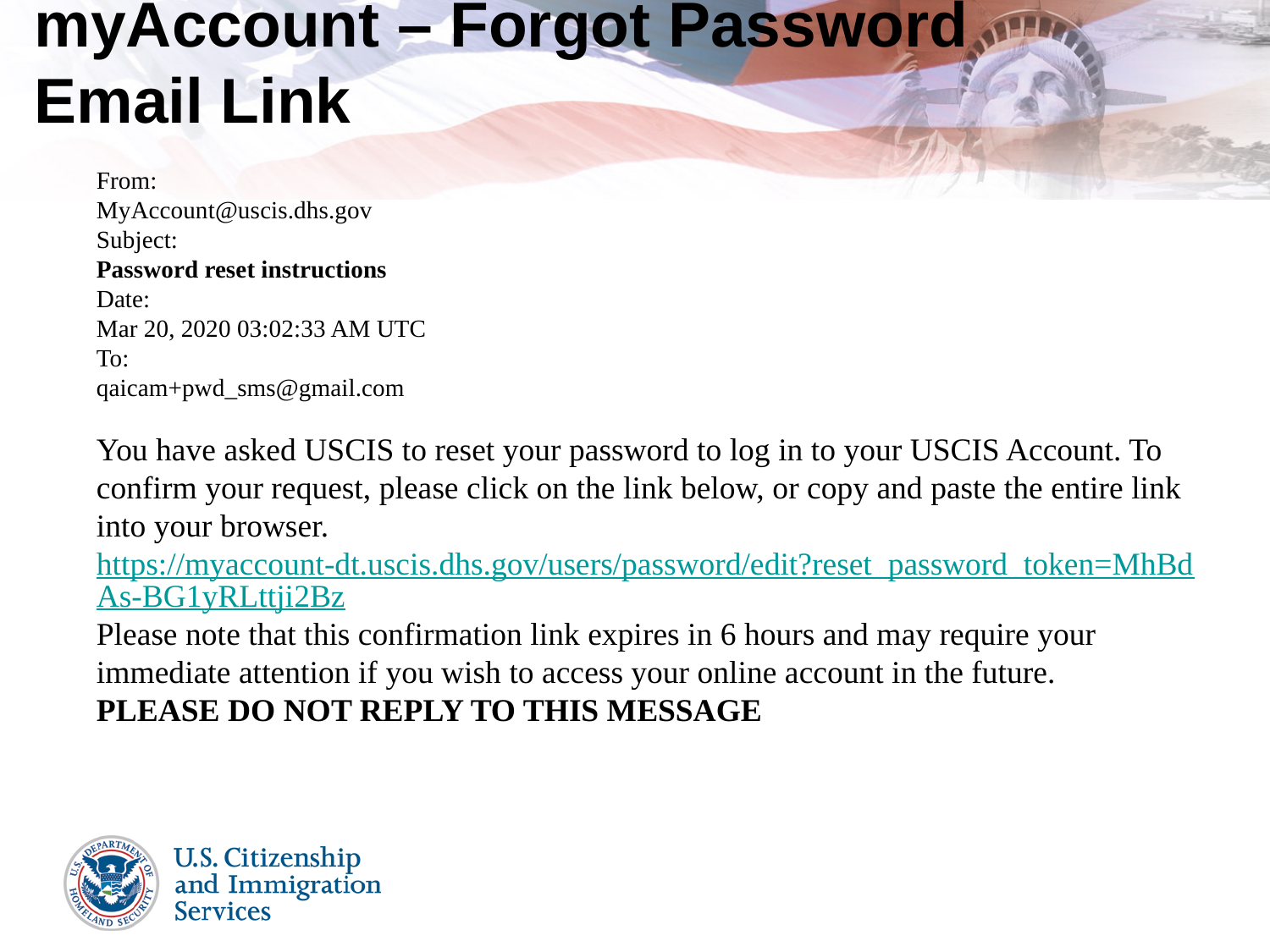

# myAccount – Forgot Password Email Link
From:
MyAccount@uscis.dhs.gov
Subject:
Password reset instructions
Date:
Mar 20, 2020 03:02:33 AM UTC
To:
qaicam+pwd_sms@gmail.com
You have asked USCIS to reset your password to log in to your USCIS Account. To confirm your request, please click on the link below, or copy and paste the entire link into your browser.
https://myaccount-dt.uscis.dhs.gov/users/password/edit?reset_password_token=MhBdAs-BG1yRLttji2Bz
Please note that this confirmation link expires in 6 hours and may require your immediate attention if you wish to access your online account in the future.
PLEASE DO NOT REPLY TO THIS MESSAGE